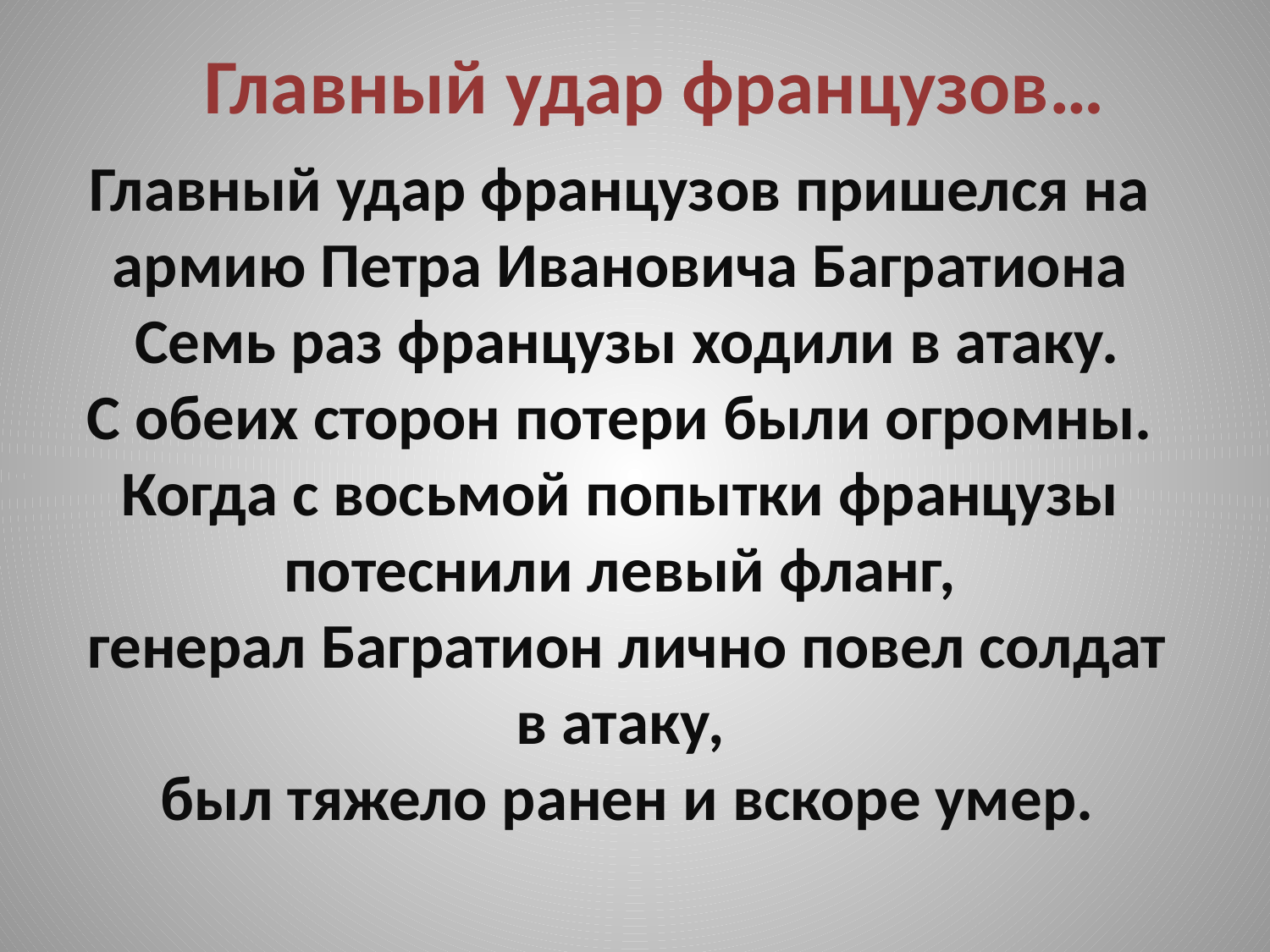

Главный удар французов пришелся на армию Петра Ивановича Багратиона
 Семь раз французы ходили в атаку.
 С обеих сторон потери были огромны.
Когда с восьмой попытки французы потеснили левый фланг,
 генерал Багратион лично повел солдат в атаку,
 был тяжело ранен и вскоре умер.
Главный удар французов…